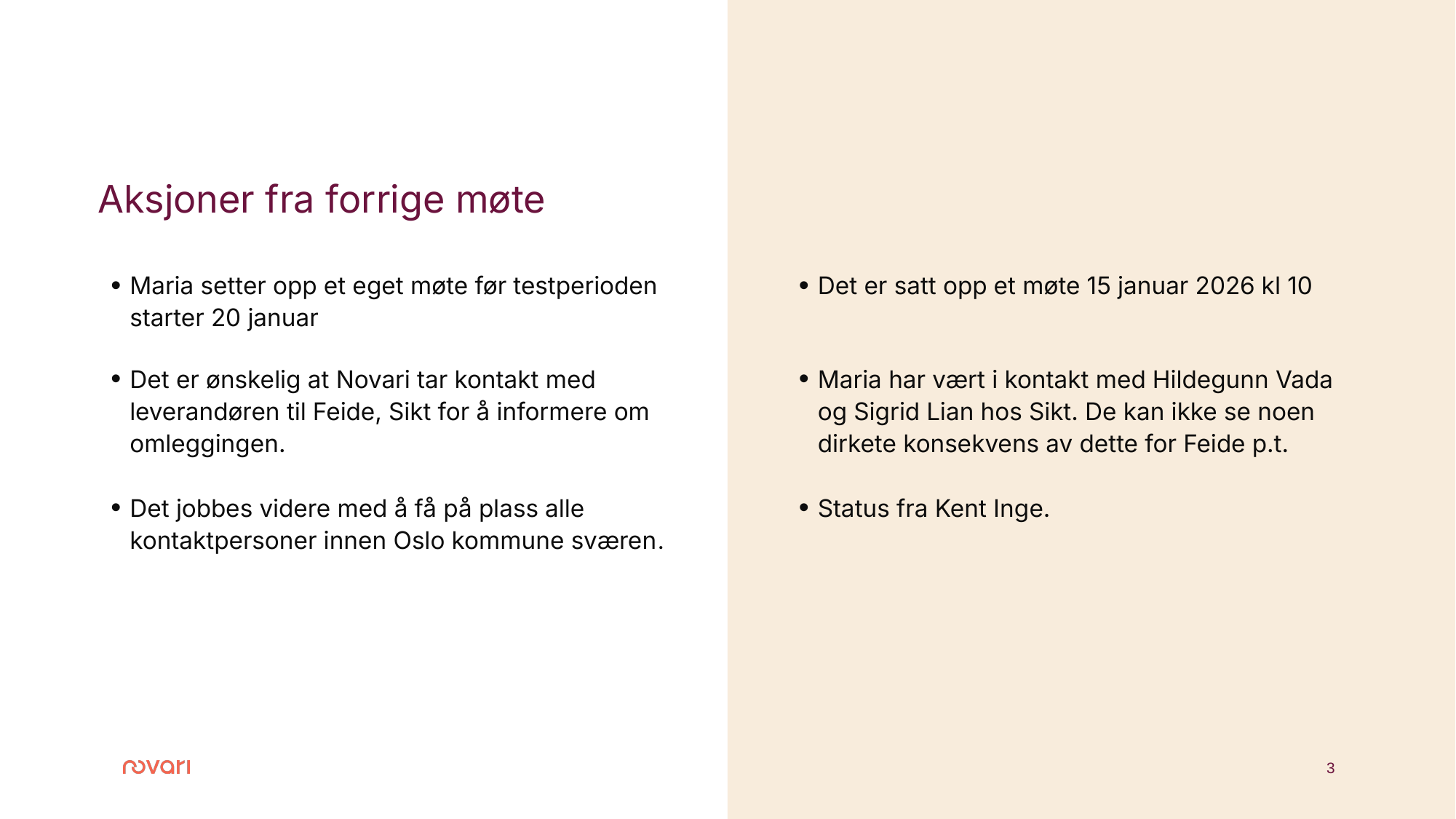

# Aksjoner fra forrige møte
Maria setter opp et eget møte før testperioden starter 20 januar
Det er ønskelig at Novari tar kontakt med leverandøren til Feide, Sikt for å informere om omleggingen.

Det jobbes videre med å få på plass alle kontaktpersoner innen Oslo kommune sværen.
Det er satt opp et møte 15 januar 2026 kl 10

Maria har vært i kontakt med Hildegunn Vada og Sigrid Lian hos Sikt. De kan ikke se noen dirkete konsekvens av dette for Feide p.t.

Status fra Kent Inge.
3